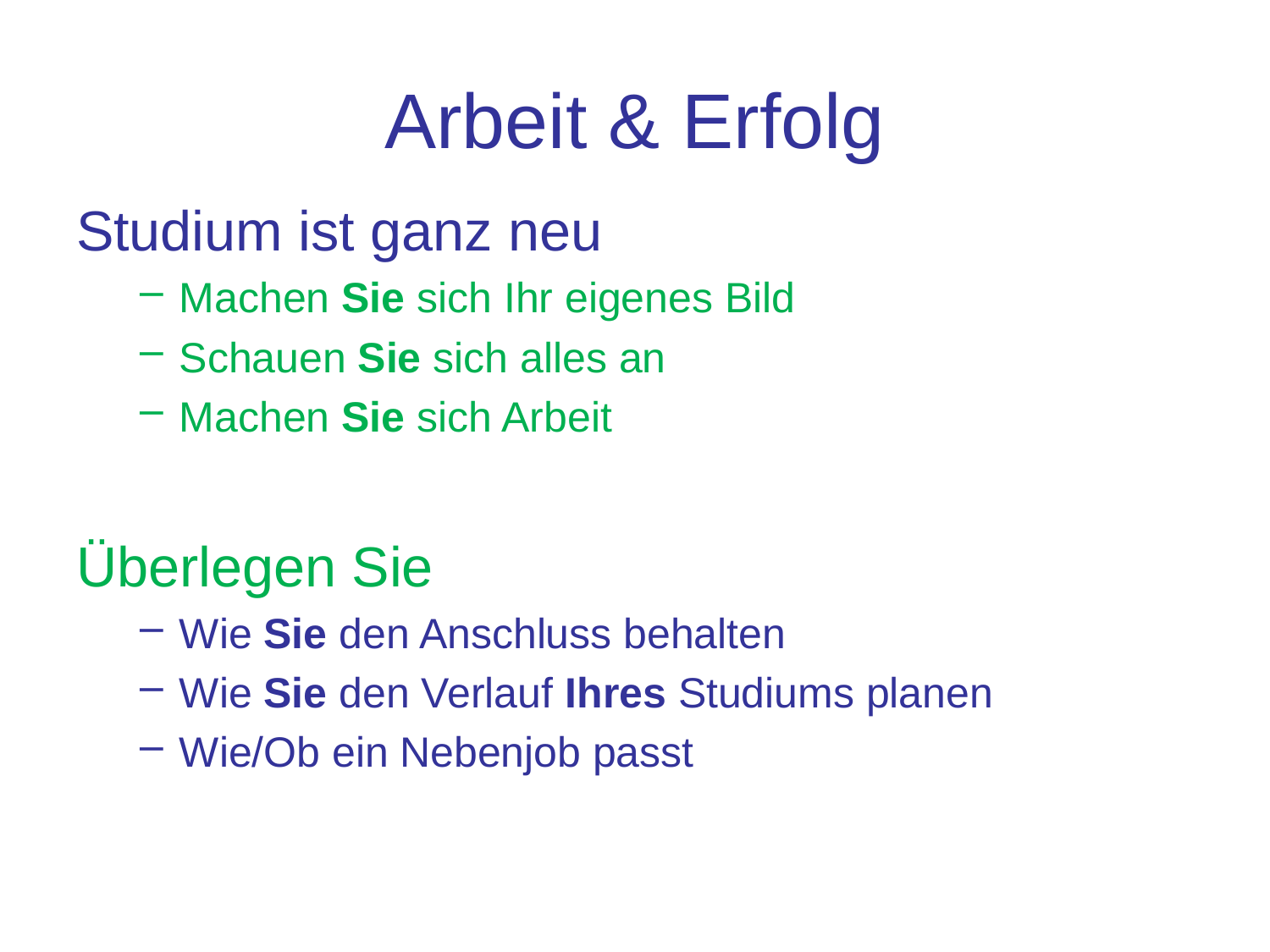

# Arbeit & Erfolg
Studium ist ganz neu
Machen Sie sich Ihr eigenes Bild
Schauen Sie sich alles an
Machen Sie sich Arbeit

Überlegen Sie
Wie Sie den Anschluss behalten
Wie Sie den Verlauf Ihres Studiums planen
Wie/Ob ein Nebenjob passt
BMI-Einführung 2016 M. Dahm